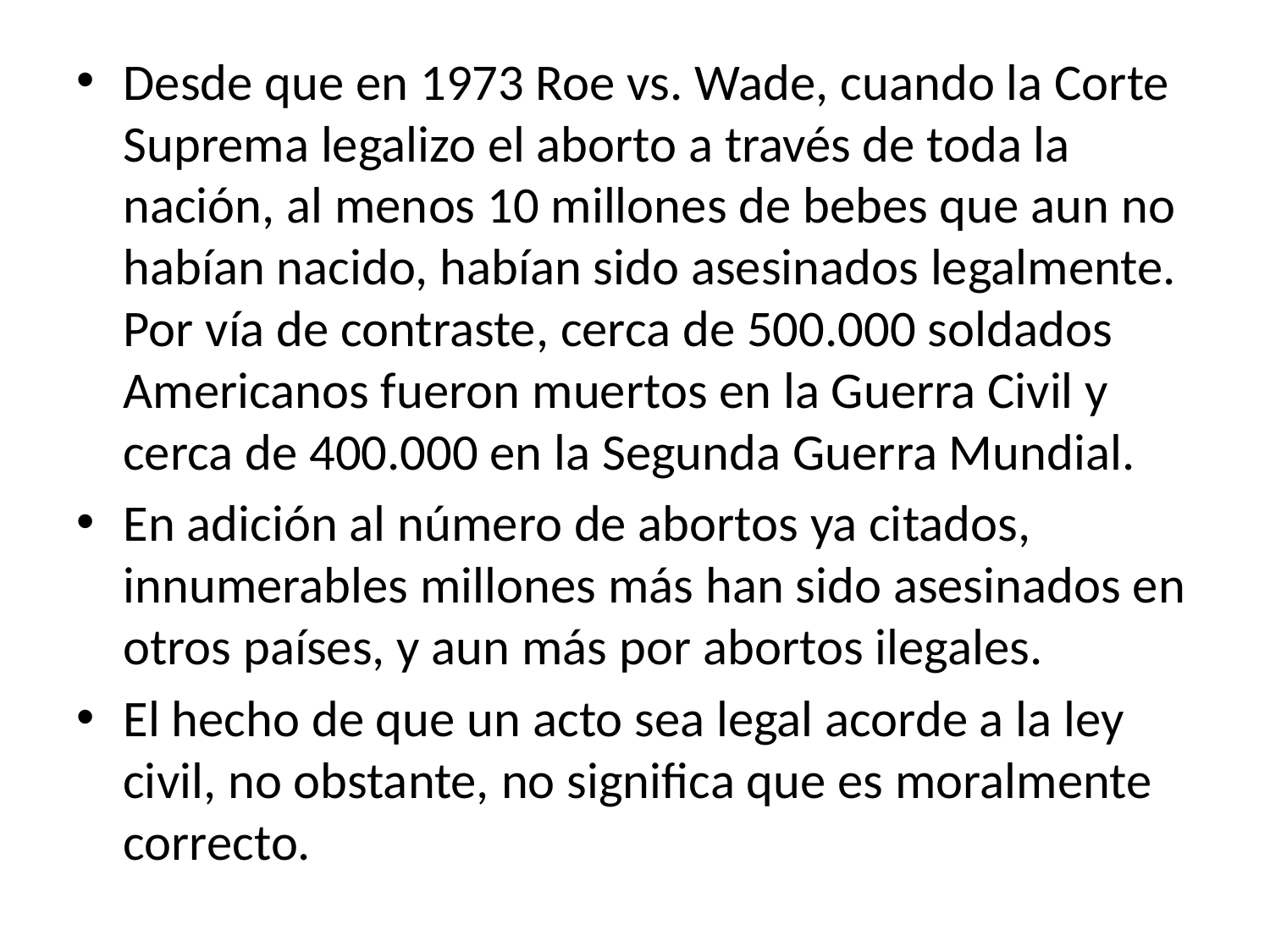

Desde que en 1973 Roe vs. Wade, cuando la Corte Suprema legalizo el aborto a través de toda la nación, al menos 10 millones de bebes que aun no habían nacido, habían sido asesinados legalmente.  Por vía de contraste, cerca de 500.000 soldados Americanos fueron muertos en la Guerra Civil y cerca de 400.000 en la Segunda Guerra Mundial.
En adición al número de abortos ya citados, innumerables millones más han sido asesinados en otros países, y aun más por abortos ilegales.
El hecho de que un acto sea legal acorde a la ley civil, no obstante, no significa que es moralmente correcto.